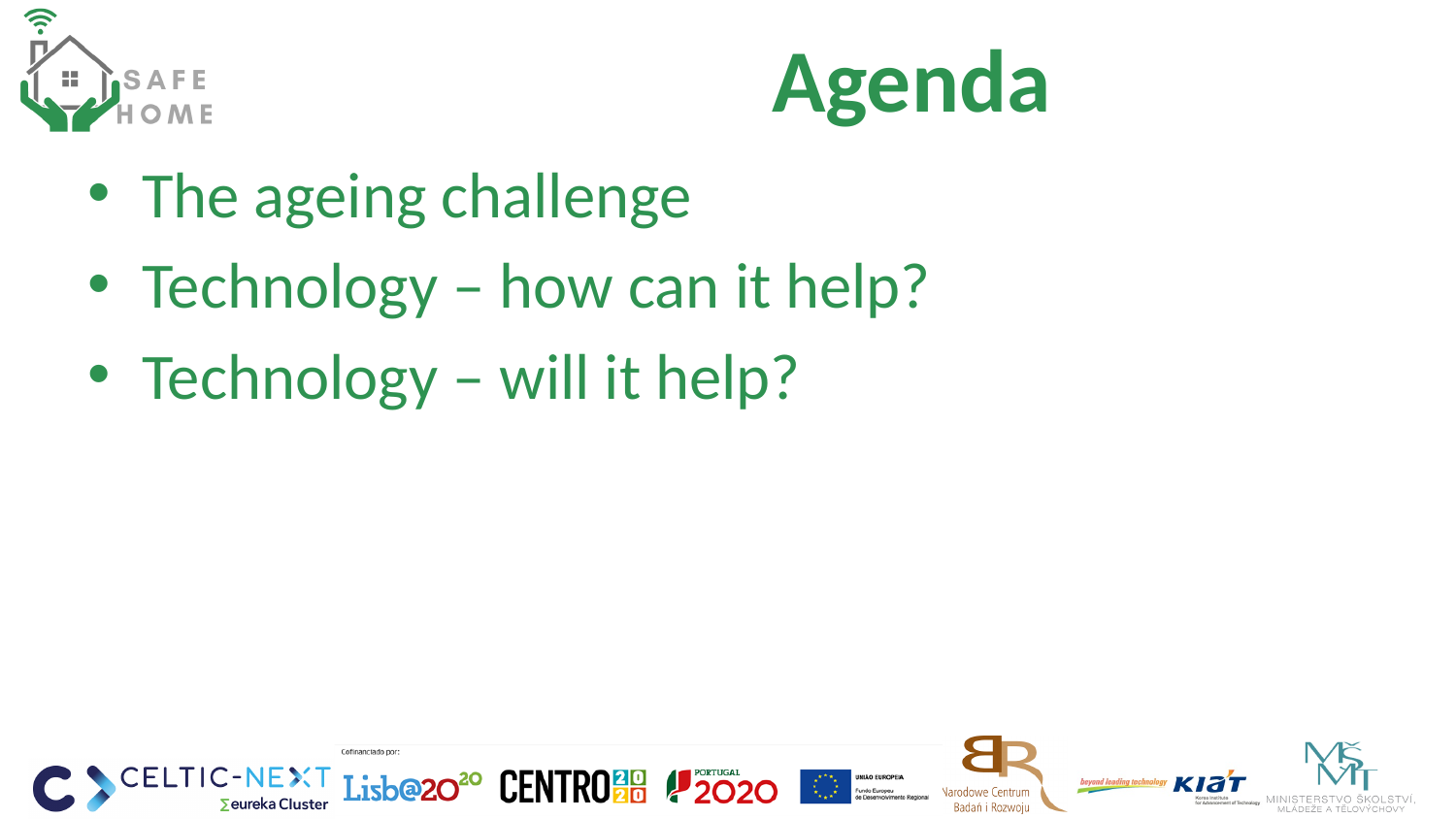

# Agenda
The ageing challenge
Technology – how can it help?
Technology – will it help?